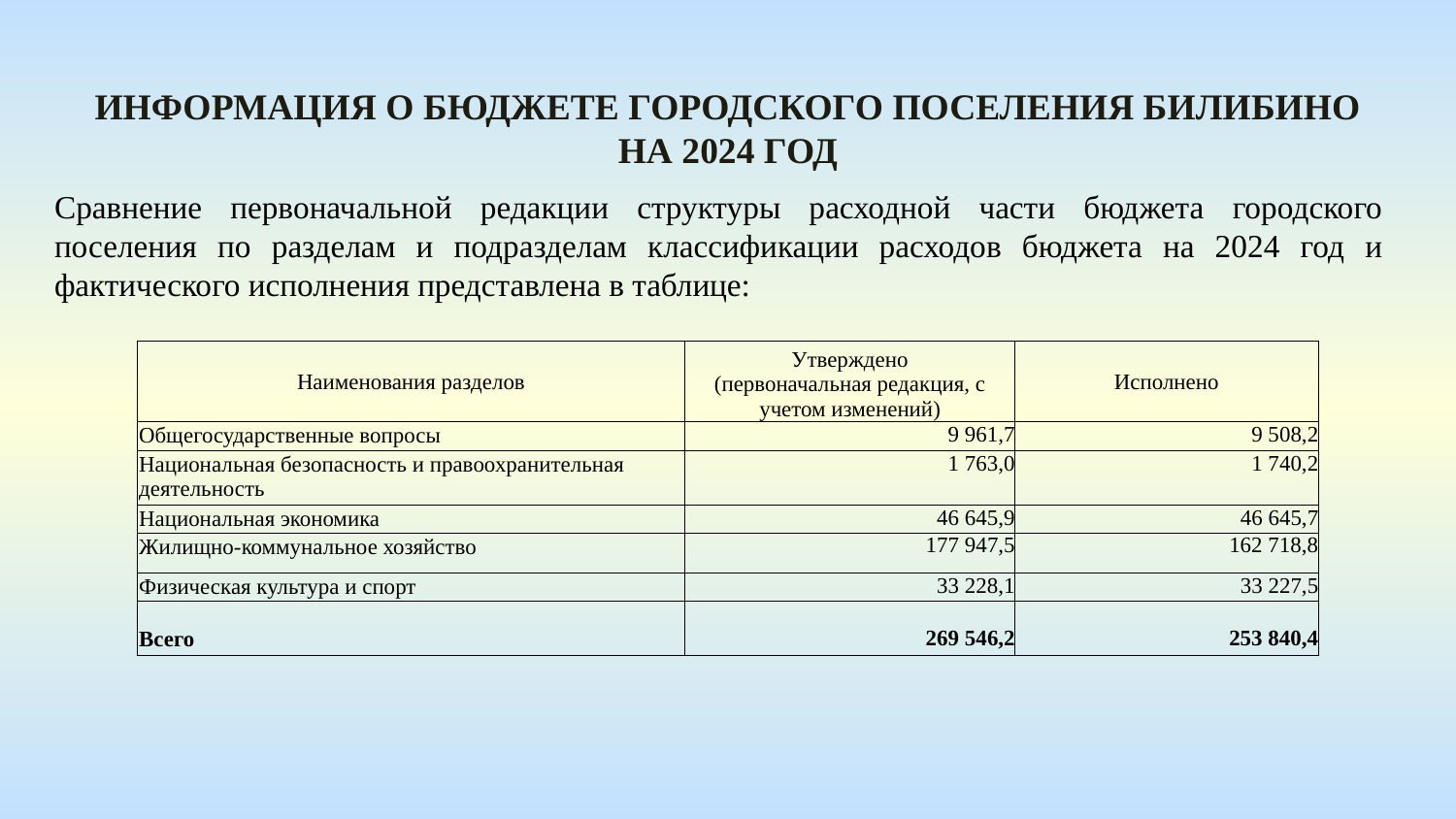

Информация о бюджете городского поселения Билибино На 2024 год
Сравнение первоначальной редакции структуры расходной части бюджета городского поселения по разделам и подразделам классификации расходов бюджета на 2024 год и фактического исполнения представлена в таблице:
| Наименования разделов | Утверждено (первоначальная редакция, с учетом изменений) | Исполнено |
| --- | --- | --- |
| Общегосударственные вопросы | 9 961,7 | 9 508,2 |
| Национальная безопасность и правоохранительная деятельность | 1 763,0 | 1 740,2 |
| Национальная экономика | 46 645,9 | 46 645,7 |
| Жилищно-коммунальное хозяйство | 177 947,5 | 162 718,8 |
| Физическая культура и спорт | 33 228,1 | 33 227,5 |
| Всего | 269 546,2 | 253 840,4 |